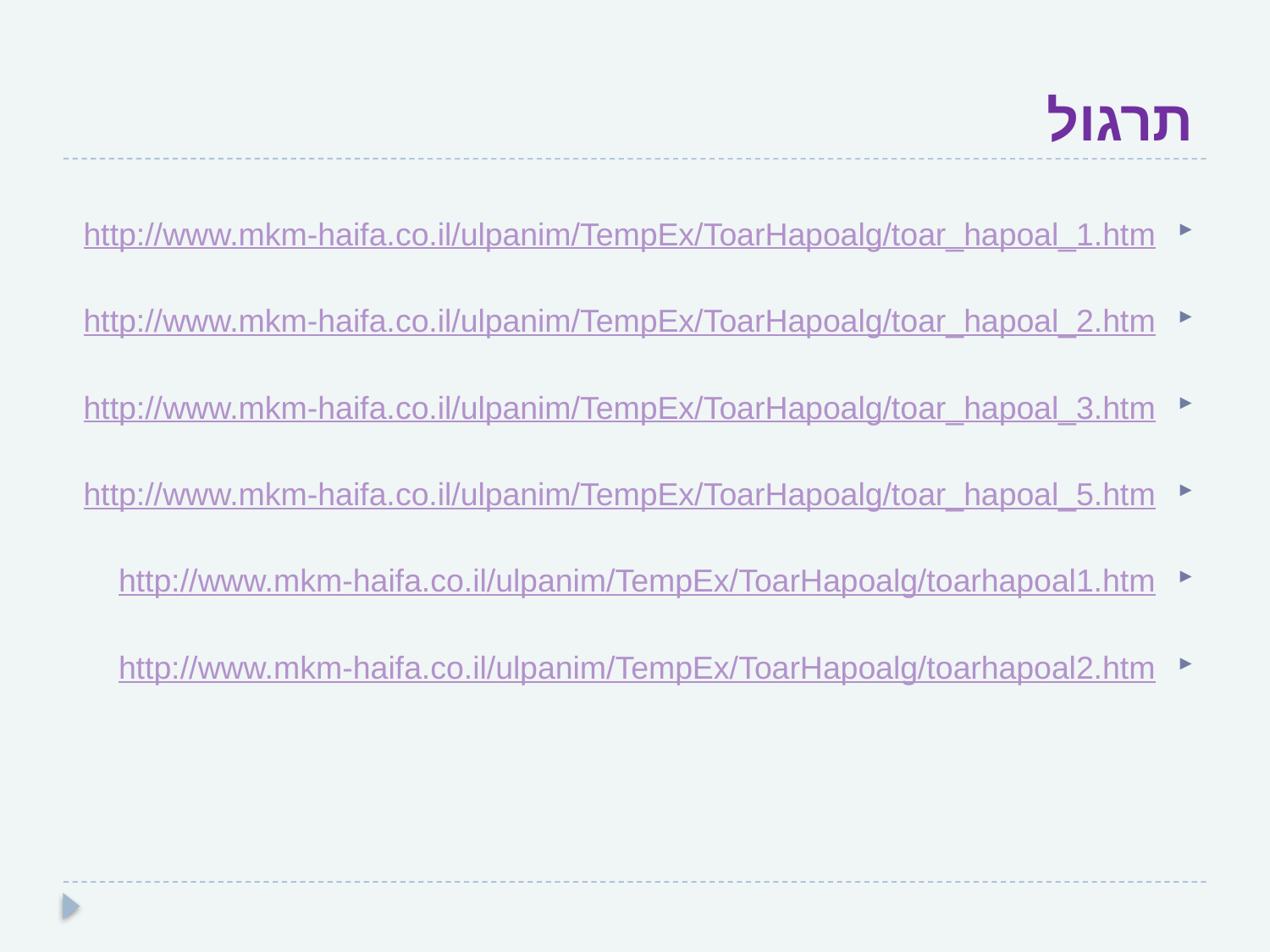

# תרגול
http://www.mkm-haifa.co.il/ulpanim/TempEx/ToarHapoalg/toar_hapoal_1.htm
http://www.mkm-haifa.co.il/ulpanim/TempEx/ToarHapoalg/toar_hapoal_2.htm
http://www.mkm-haifa.co.il/ulpanim/TempEx/ToarHapoalg/toar_hapoal_3.htm
http://www.mkm-haifa.co.il/ulpanim/TempEx/ToarHapoalg/toar_hapoal_5.htm
http://www.mkm-haifa.co.il/ulpanim/TempEx/ToarHapoalg/toarhapoal1.htm
http://www.mkm-haifa.co.il/ulpanim/TempEx/ToarHapoalg/toarhapoal2.htm